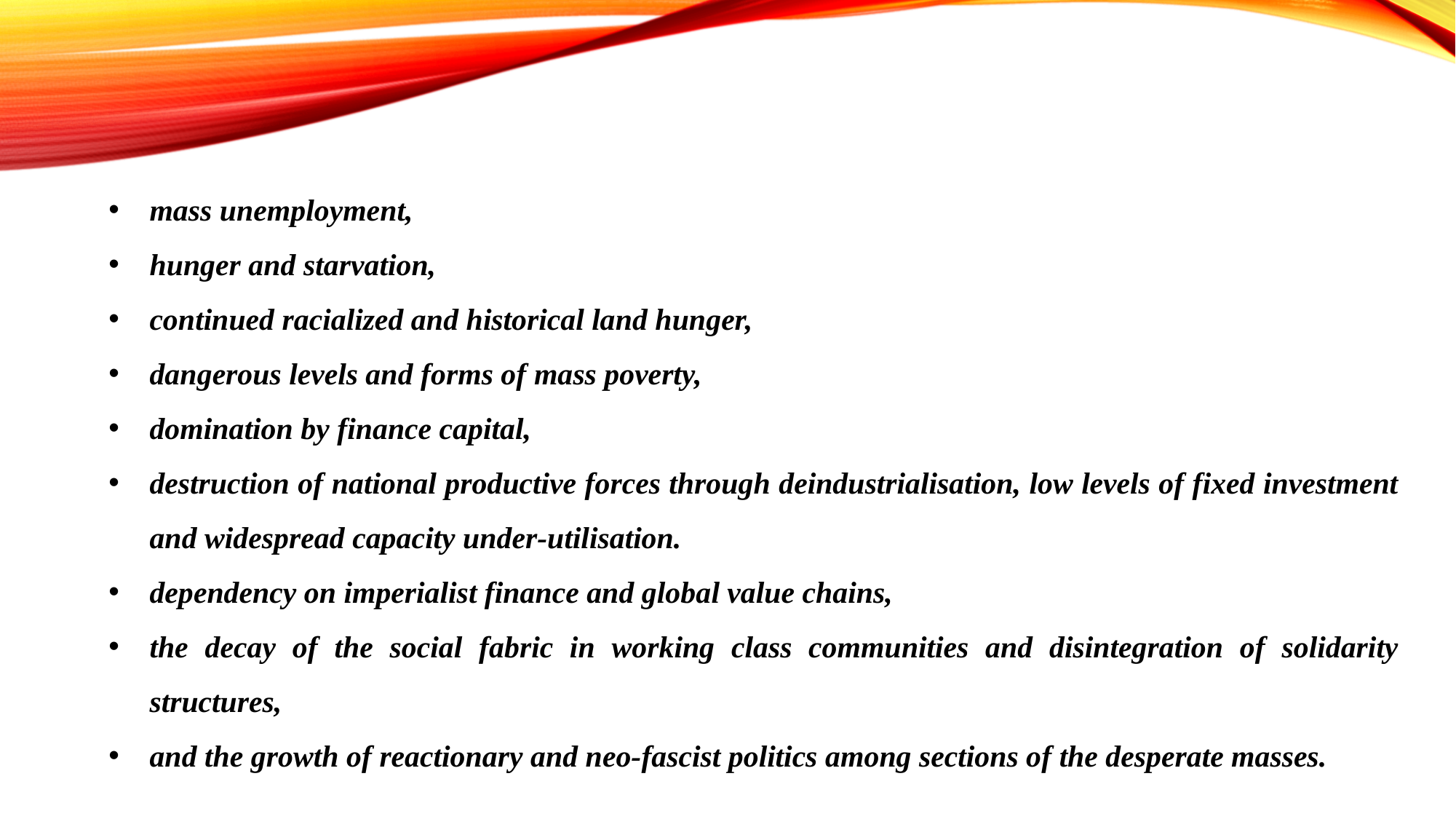

mass unemployment,
hunger and starvation,
continued racialized and historical land hunger,
dangerous levels and forms of mass poverty,
domination by finance capital,
destruction of national productive forces through deindustrialisation, low levels of fixed investment and widespread capacity under-utilisation.
dependency on imperialist finance and global value chains,
the decay of the social fabric in working class communities and disintegration of solidarity structures,
and the growth of reactionary and neo-fascist politics among sections of the desperate masses.